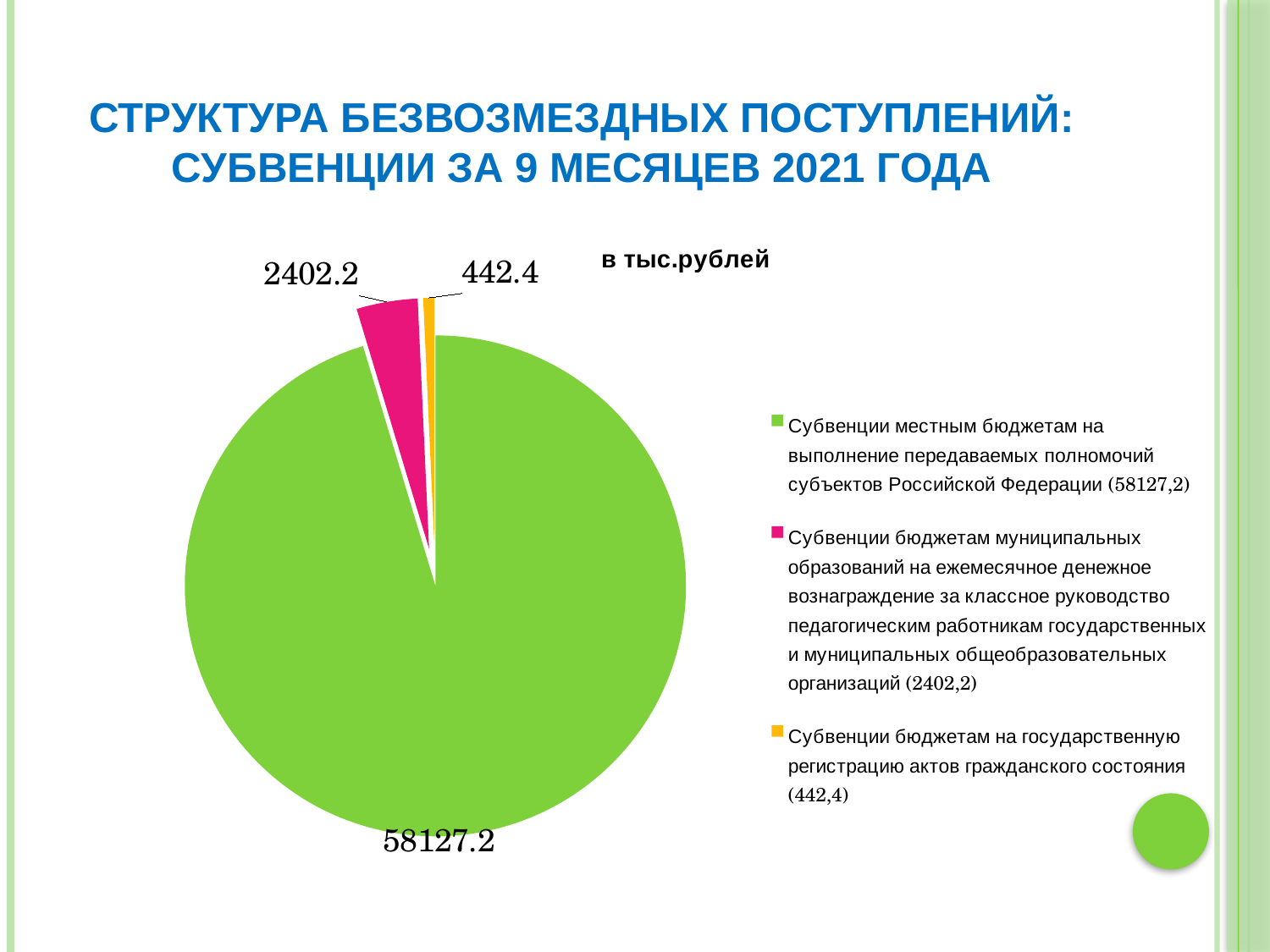

# структура безвозмездных поступлений: субвенции за 9 месяцев 2021 года

### Chart: в тыс.рублей

| Category | тыс.рублей |
|---|---|
| Субвенции местным бюджетам на выполнение передаваемых полномочий субъектов Российской Федерации (58127,2) | 58127.2 |
| Субвенции бюджетам муниципальных образований на ежемесячное денежное вознаграждение за классное руководство педагогическим работникам государственных и муниципальных общеобразовательных организаций (2402,2) | 2402.2 |
| Субвенции бюджетам на государственную регистрацию актов гражданского состояния (442,4) | 442.4 |